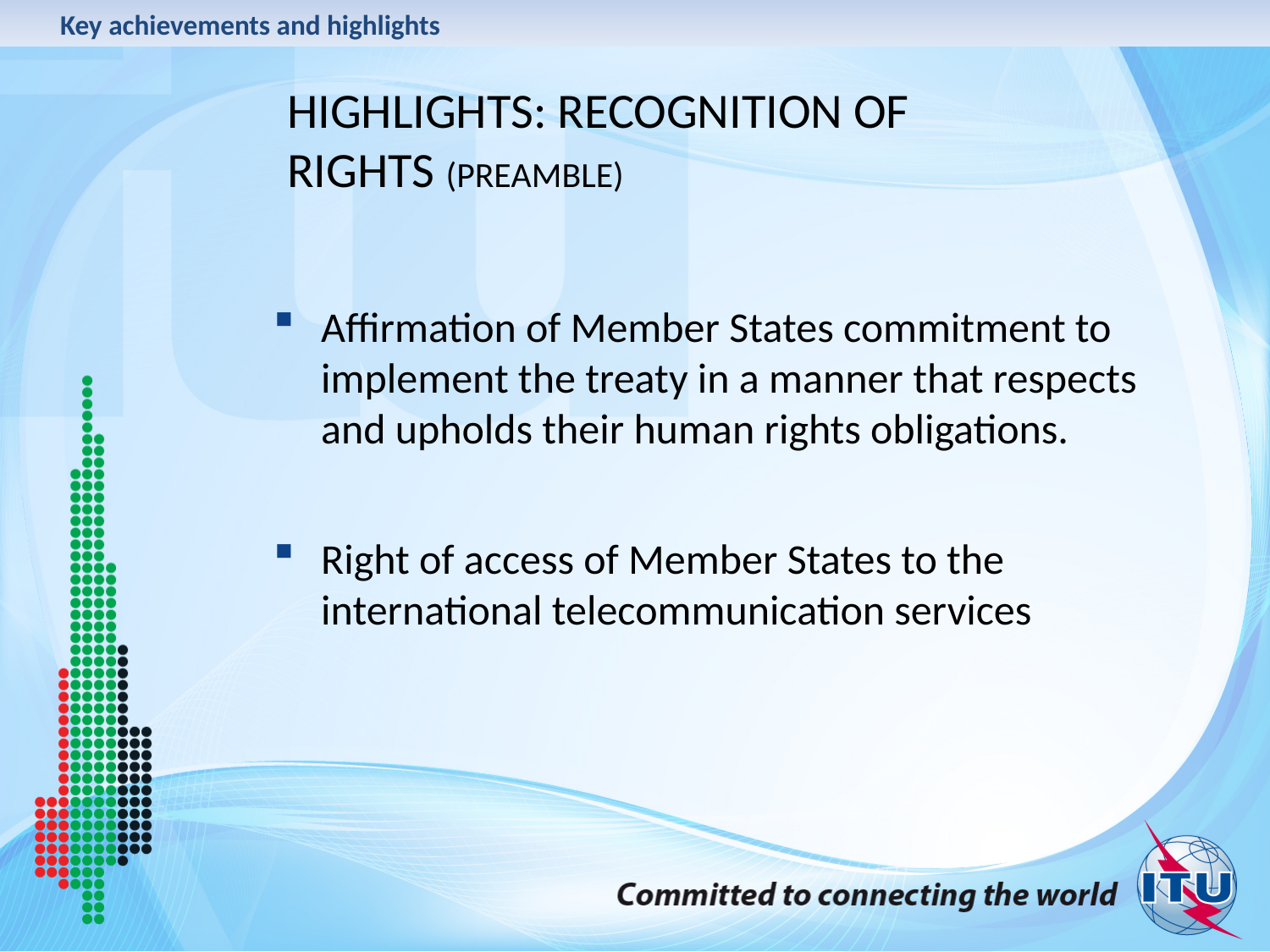

Key achievements and highlights
Highlights: Recognition of rights (Preamble)

Affirmation of Member States commitment to implement the treaty in a manner that respects and upholds their human rights obligations.

Right of access of Member States to the international telecommunication services